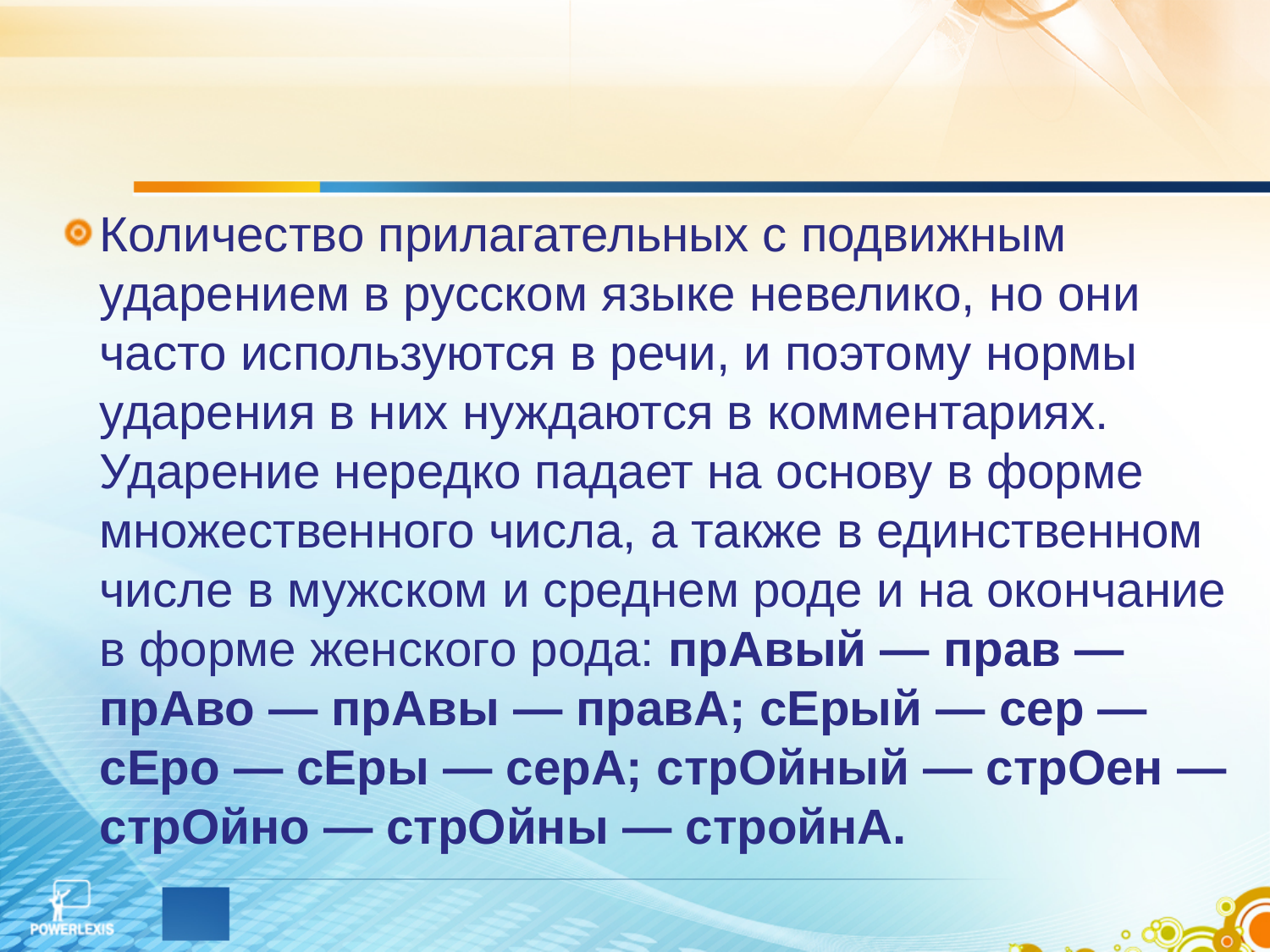

Количество прилагательных с подвижным ударением в русском языке невелико, но они часто используются в речи, и поэтому нормы ударения в них нуждаются в комментариях. Ударение нередко падает на основу в форме множественного числа, а также в единственном числе в мужском и среднем роде и на окончание в форме женского рода: прАвый — прав — прАво — прАвы — правА; сЕрый — сер — сЕро — сЕры — серА; стрОйный — стрОен — стрОйно — стрОйны — стройнА.